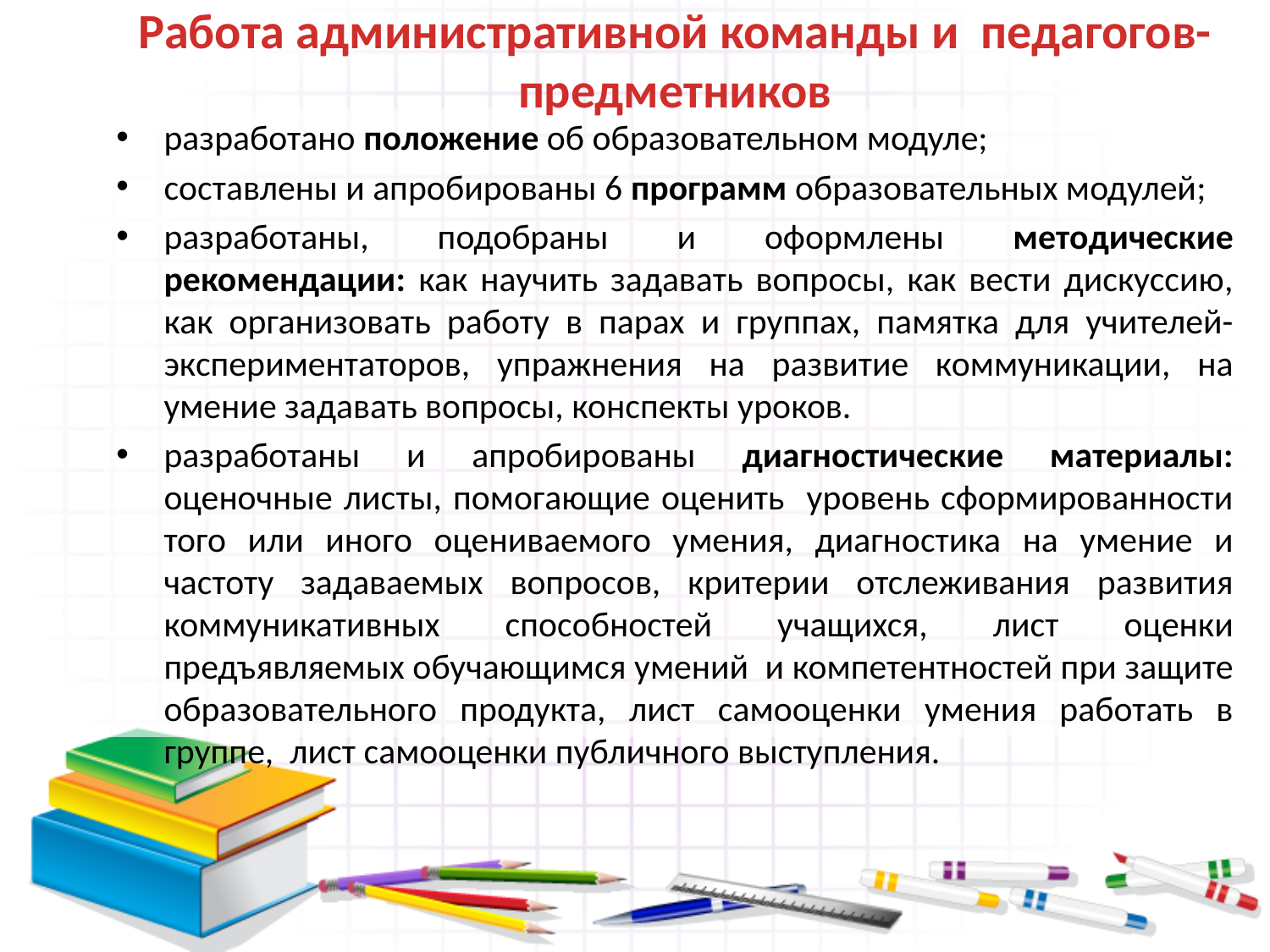

Работа административной команды и  педагогов-предметников
разработано положение об образовательном модуле;
составлены и апробированы 6 программ образовательных модулей;
разработаны, подобраны и оформлены методические рекомендации: как научить задавать вопросы, как вести дискуссию, как организовать работу в парах и группах, памятка для учителей-экспериментаторов, упражнения на развитие коммуникации, на умение задавать вопросы, конспекты уроков.
разработаны и апробированы диагностические материалы: оценочные листы, помогающие оценить  уровень сформированности того или иного оцениваемого умения, диагностика на умение и частоту задаваемых вопросов, критерии отслеживания развития коммуникативных способностей учащихся, лист оценки предъявляемых обучающимся умений  и компетентностей при защите образовательного продукта, лист самооценки умения работать в группе,  лист самооценки публичного выступления.